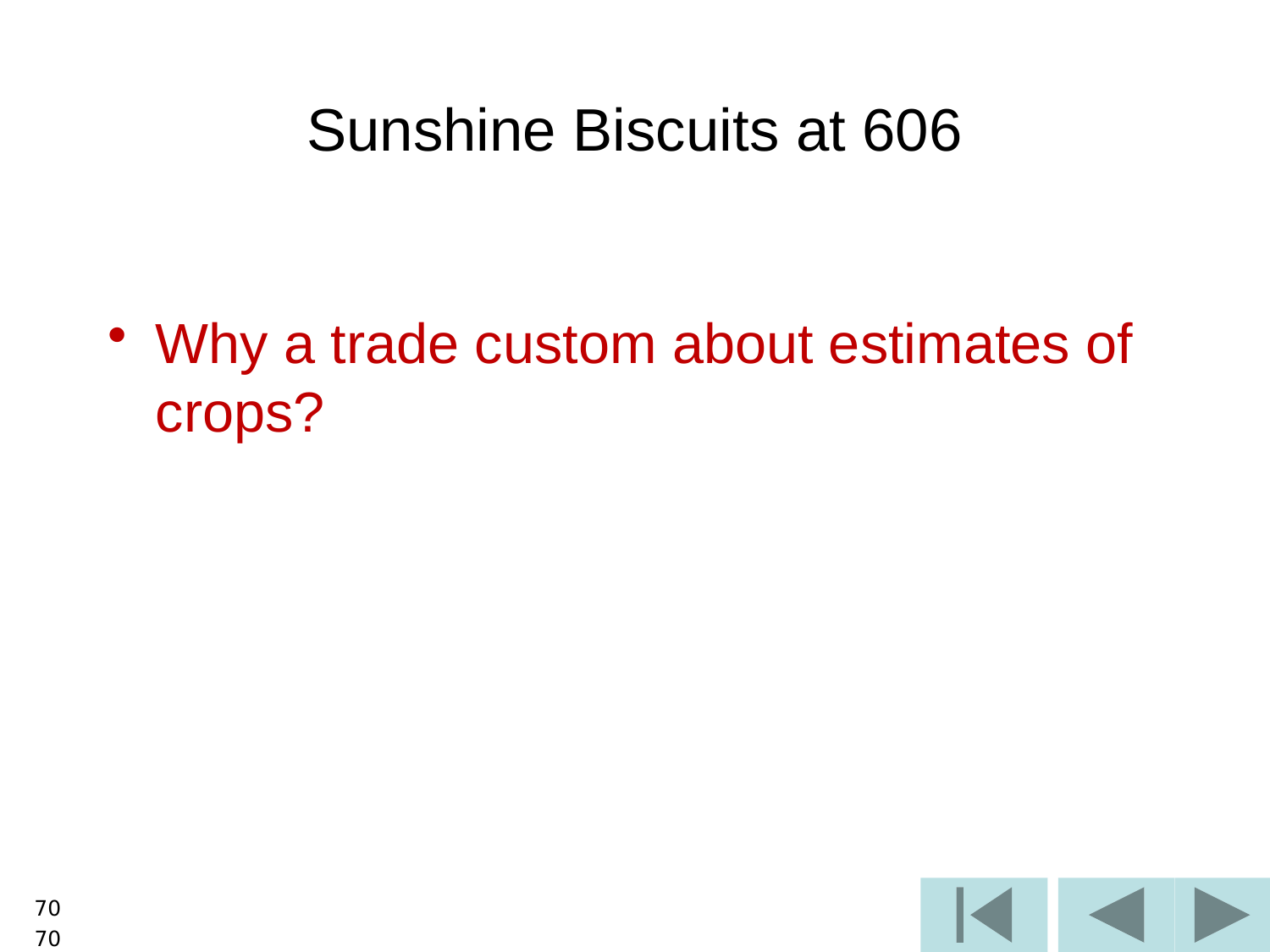

Sunshine Biscuits at 606

Why a trade custom about estimates of crops?
70
70